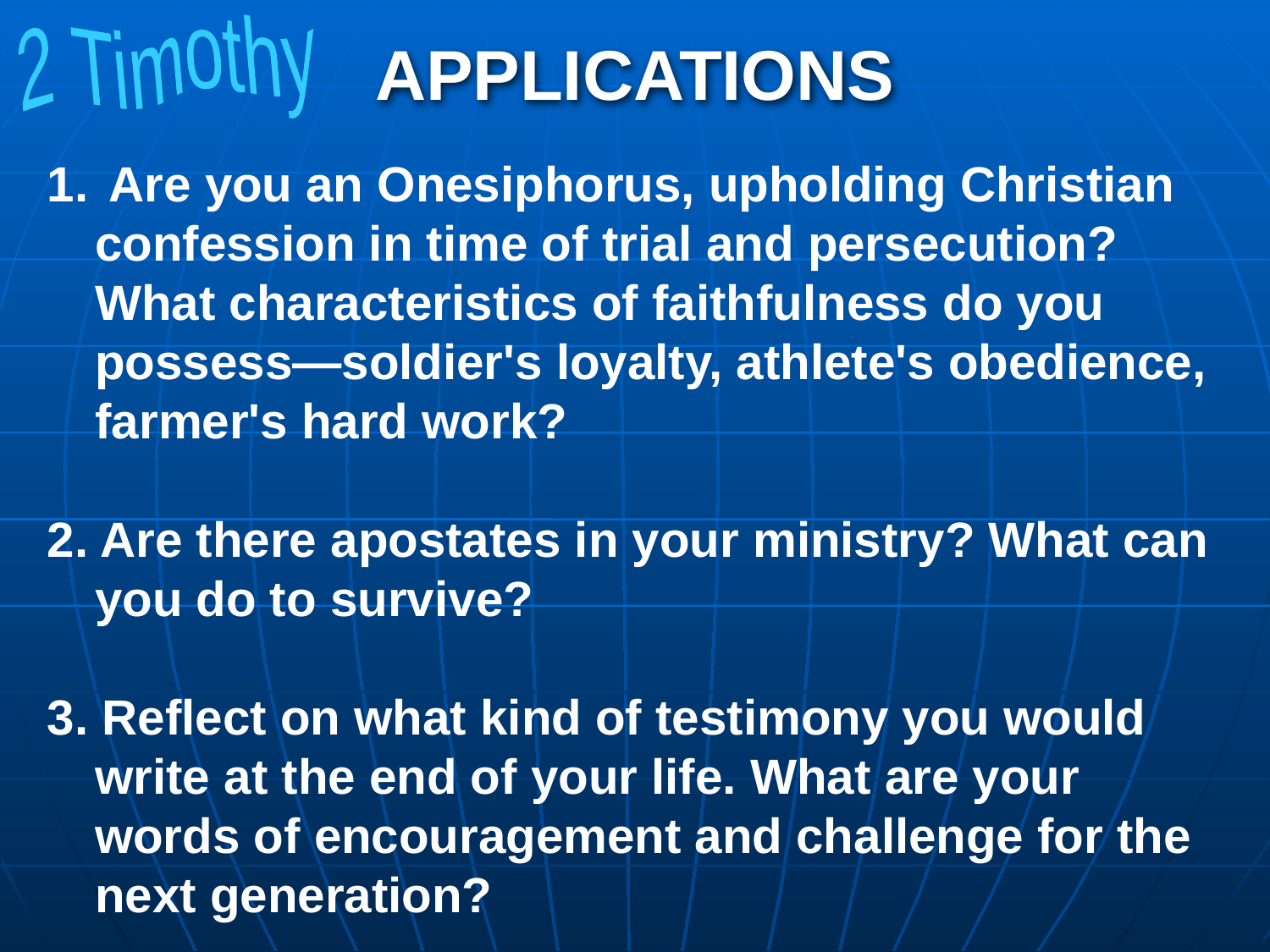

# APPLICATIONS
2 Timothy
 Are you an Onesiphorus, upholding Christian confession in time of trial and persecution?  What characteristics of faithfulness do you possess—soldier's loyalty, athlete's obedience, farmer's hard work?

2. Are there apostates in your ministry? What can you do to survive?

3. Reflect on what kind of testimony you would write at the end of your life. What are your words of encouragement and challenge for the next generation?